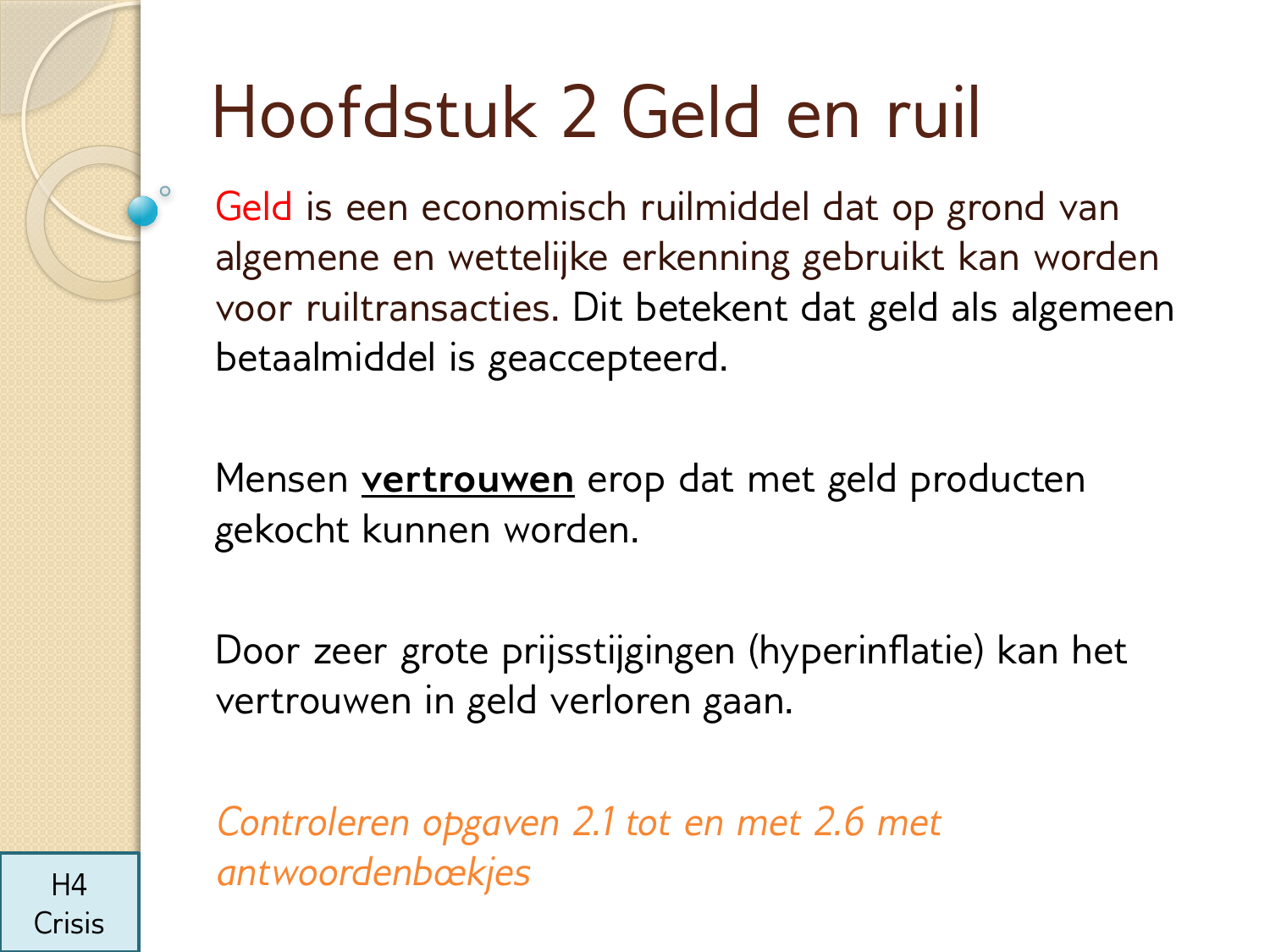

# Hoofdstuk 2 Geld en ruil
Geld is een economisch ruilmiddel dat op grond van algemene en wettelijke erkenning gebruikt kan worden voor ruiltransacties. Dit betekent dat geld als algemeen betaalmiddel is geaccepteerd.

Mensen vertrouwen erop dat met geld producten gekocht kunnen worden.

Door zeer grote prijsstijgingen (hyperinflatie) kan het vertrouwen in geld verloren gaan.

Controleren opgaven 2.1 tot en met 2.6 met antwoordenboekjes

H4
Crisis